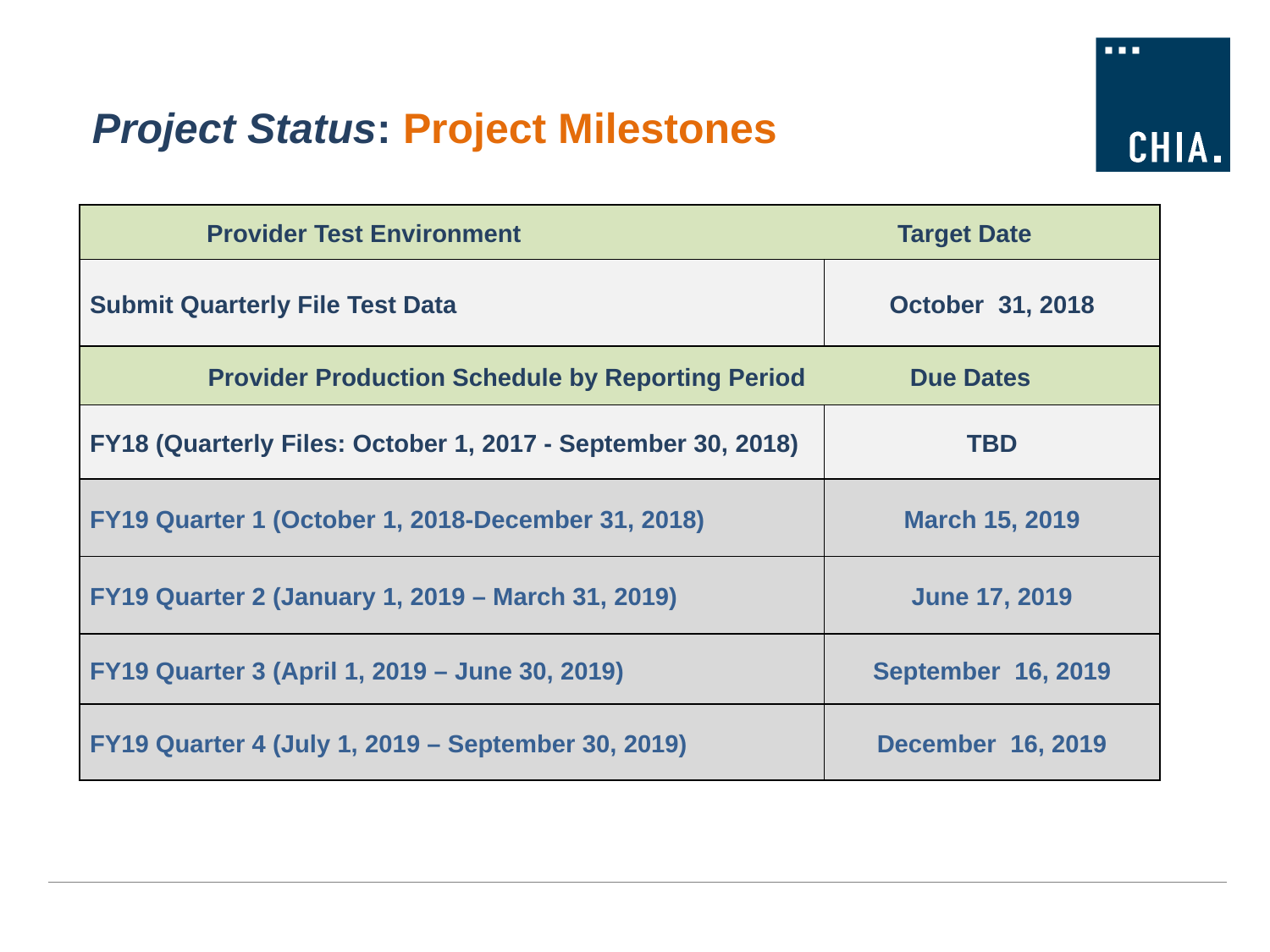

# Project Status: Project Milestones
| Provider Test Environment Target Date |  |
| --- | --- |
| Submit Quarterly File Test Data | October 31, 2018 |
| Provider Production Schedule by Reporting Period Due Dates |  |
| FY18 (Quarterly Files: October 1, 2017 - September 30, 2018) | TBD |
| FY19 Quarter 1 (October 1, 2018-December 31, 2018) | March 15, 2019 |
| FY19 Quarter 2 (January 1, 2019 – March 31, 2019) | June 17, 2019 |
| FY19 Quarter 3 (April 1, 2019 – June 30, 2019) | September 16, 2019 |
| FY19 Quarter 4 (July 1, 2019 – September 30, 2019) | December 16, 2019 |